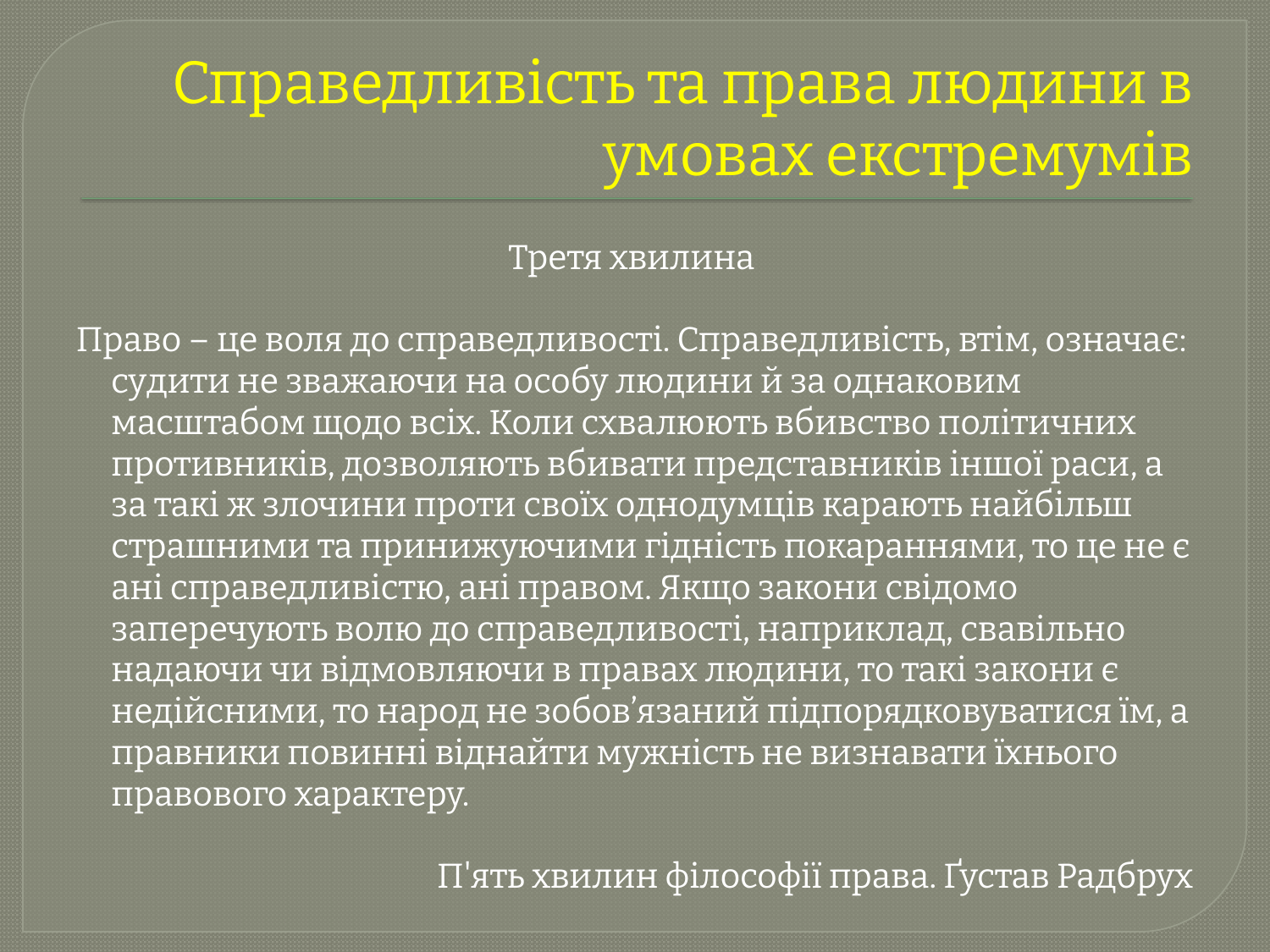

# Справедливість та права людини в умовах екстремумів
Третя хвилина

Право – це воля до справедливості. Справедливість, втім, означає: судити не зважаючи на особу людини й за однаковим масштабом щодо всіх. Коли схвалюють вбивство політичних противників, дозволяють вбивати представників іншої раси, а за такі ж злочини проти своїх однодумців карають найбільш страшними та принижуючими гідність покараннями, то це не є ані справедливістю, ані правом. Якщо закони свідомо заперечують волю до справедливості, наприклад, свавільно надаючи чи відмовляючи в правах людини, то такі закони є недійсними, то народ не зобов’язаний підпорядковуватися їм, а правники повинні віднайти мужність не визнавати їхнього правового характеру.

П'ять хвилин філософії права. Ґустав Радбрух